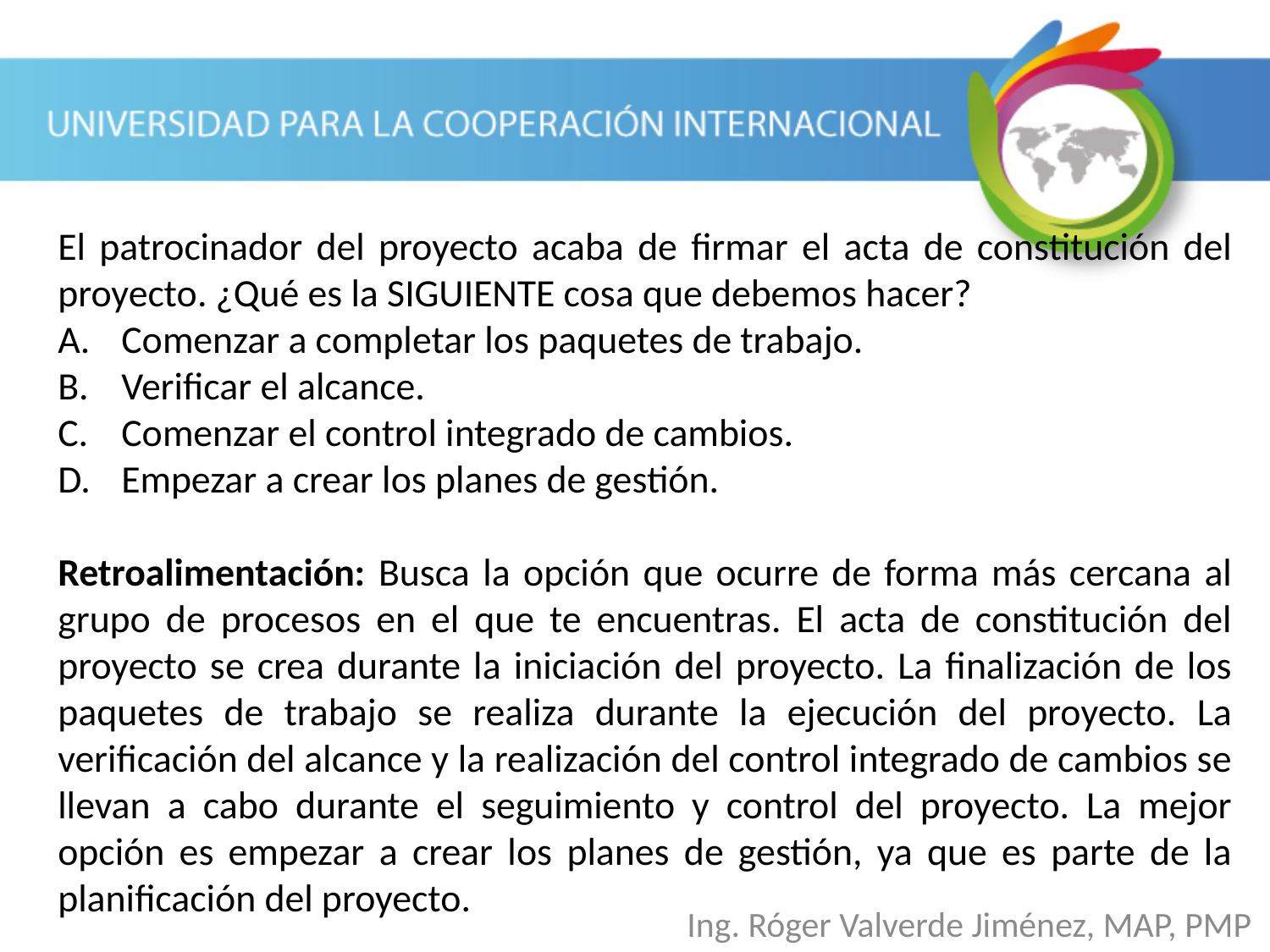

El patrocinador del proyecto acaba de firmar el acta de constitución del proyecto. ¿Qué es la SIGUIENTE cosa que debemos hacer?
Comenzar a completar los paquetes de trabajo.
Verificar el alcance.
Comenzar el control integrado de cambios.
Empezar a crear los planes de gestión.

Retroalimentación: Busca la opción que ocurre de forma más cercana al grupo de procesos en el que te encuentras. El acta de constitución del proyecto se crea durante la iniciación del proyecto. La finalización de los paquetes de trabajo se realiza durante la ejecución del proyecto. La verificación del alcance y la realización del control integrado de cambios se llevan a cabo durante el seguimiento y control del proyecto. La mejor opción es empezar a crear los planes de gestión, ya que es parte de la planificación del proyecto.

Ing. Róger Valverde Jiménez, MAP, PMP